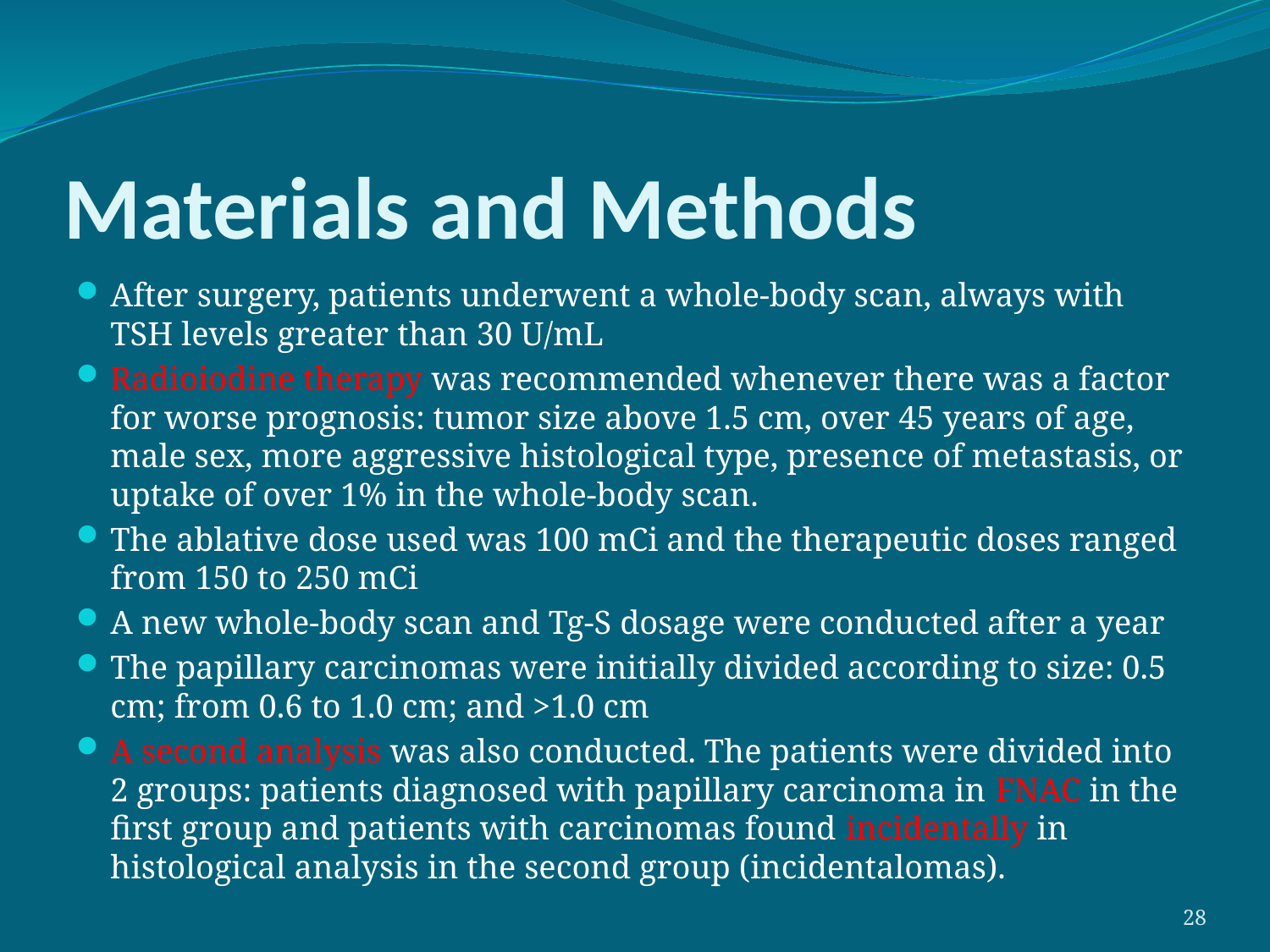

# Materials and Methods
After surgery, patients underwent a whole-body scan, always with TSH levels greater than 30 U/mL
Radioiodine therapy was recommended whenever there was a factor for worse prognosis: tumor size above 1.5 cm, over 45 years of age, male sex, more aggressive histological type, presence of metastasis, or uptake of over 1% in the whole-body scan.
The ablative dose used was 100 mCi and the therapeutic doses ranged from 150 to 250 mCi
A new whole-body scan and Tg-S dosage were conducted after a year
The papillary carcinomas were initially divided according to size: 0.5 cm; from 0.6 to 1.0 cm; and >1.0 cm
A second analysis was also conducted. The patients were divided into 2 groups: patients diagnosed with papillary carcinoma in FNAC in the first group and patients with carcinomas found incidentally in histological analysis in the second group (incidentalomas).
28